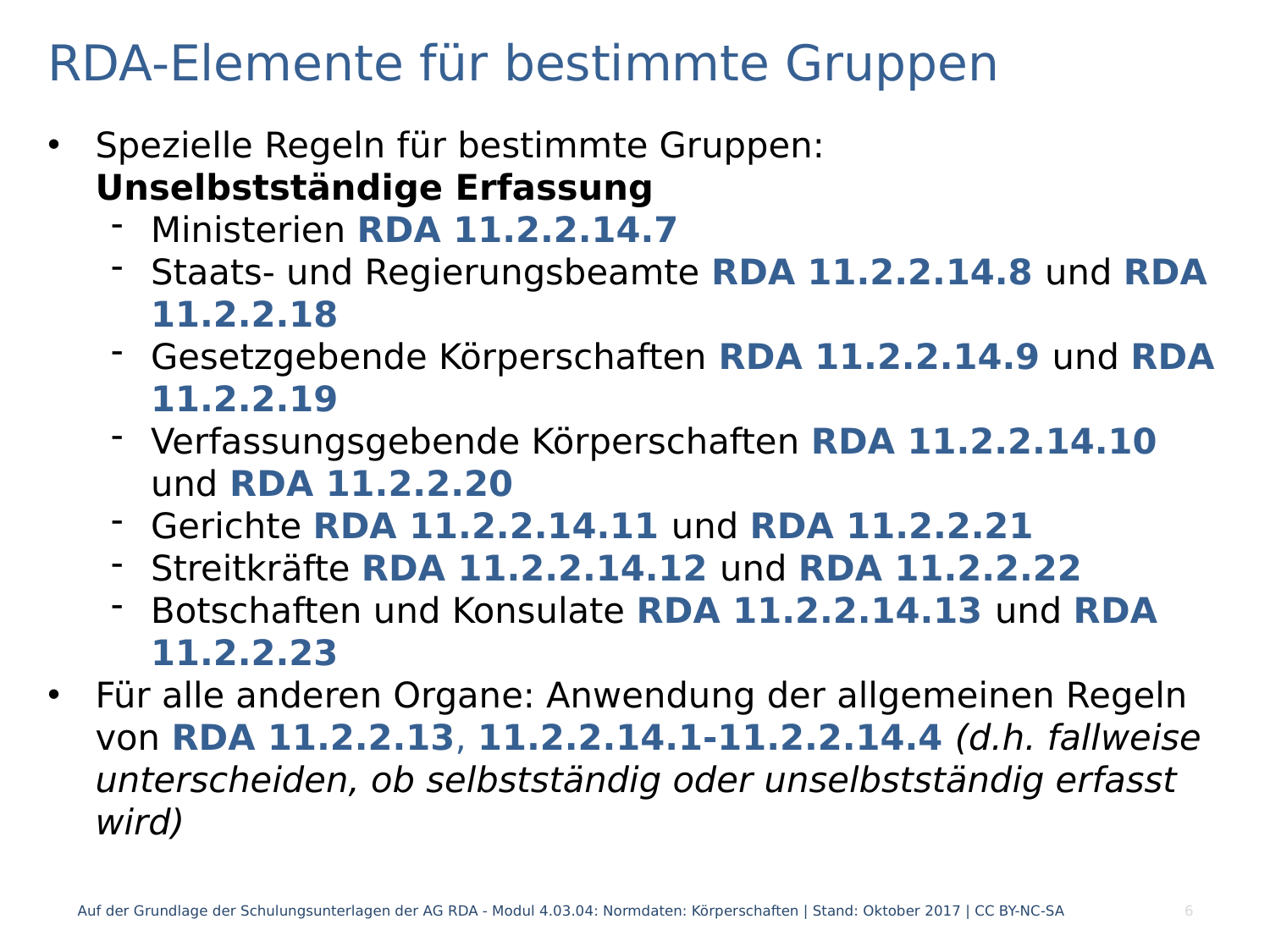

# RDA-Elemente für bestimmte Gruppen
Spezielle Regeln für bestimmte Gruppen:
Unselbstständige Erfassung
Ministerien RDA 11.2.2.14.7
Staats- und Regierungsbeamte RDA 11.2.2.14.8 und RDA 11.2.2.18
Gesetzgebende Körperschaften RDA 11.2.2.14.9 und RDA 11.2.2.19
Verfassungsgebende Körperschaften RDA 11.2.2.14.10 und RDA 11.2.2.20
Gerichte RDA 11.2.2.14.11 und RDA 11.2.2.21
Streitkräfte RDA 11.2.2.14.12 und RDA 11.2.2.22
Botschaften und Konsulate RDA 11.2.2.14.13 und RDA 11.2.2.23
Für alle anderen Organe: Anwendung der allgemeinen Regeln von RDA 11.2.2.13, 11.2.2.14.1-11.2.2.14.4 (d.h. fallweise unterscheiden, ob selbstständig oder unselbstständig erfasst wird)
Auf der Grundlage der Schulungsunterlagen der AG RDA - Modul 4.03.04: Normdaten: Körperschaften | Stand: Oktober 2017 | CC BY-NC-SA
6